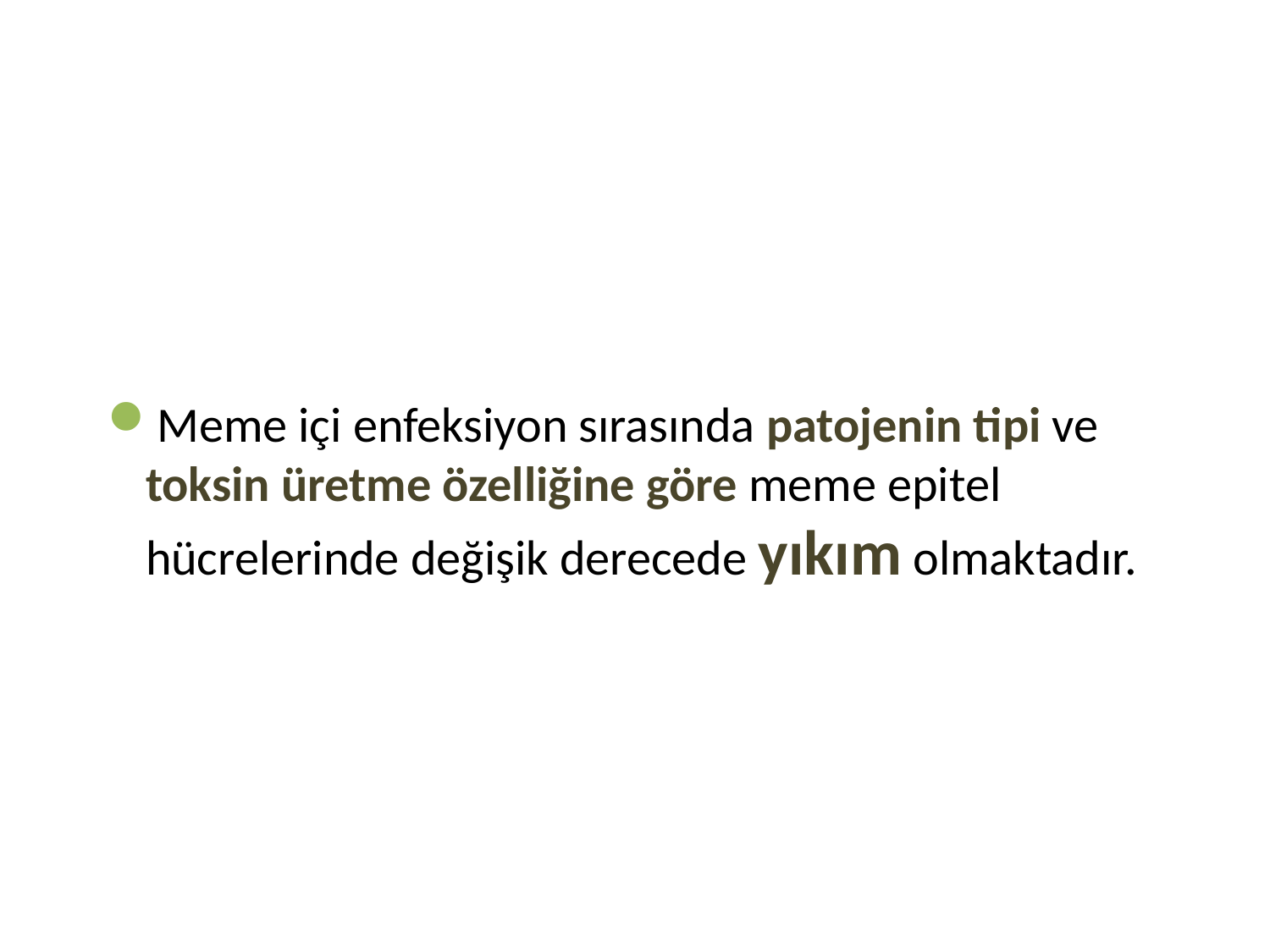

Meme içi enfeksiyon sırasında patojenin tipi ve toksin üretme özelliğine göre meme epitel hücrelerinde değişik derecede yıkım olmaktadır.